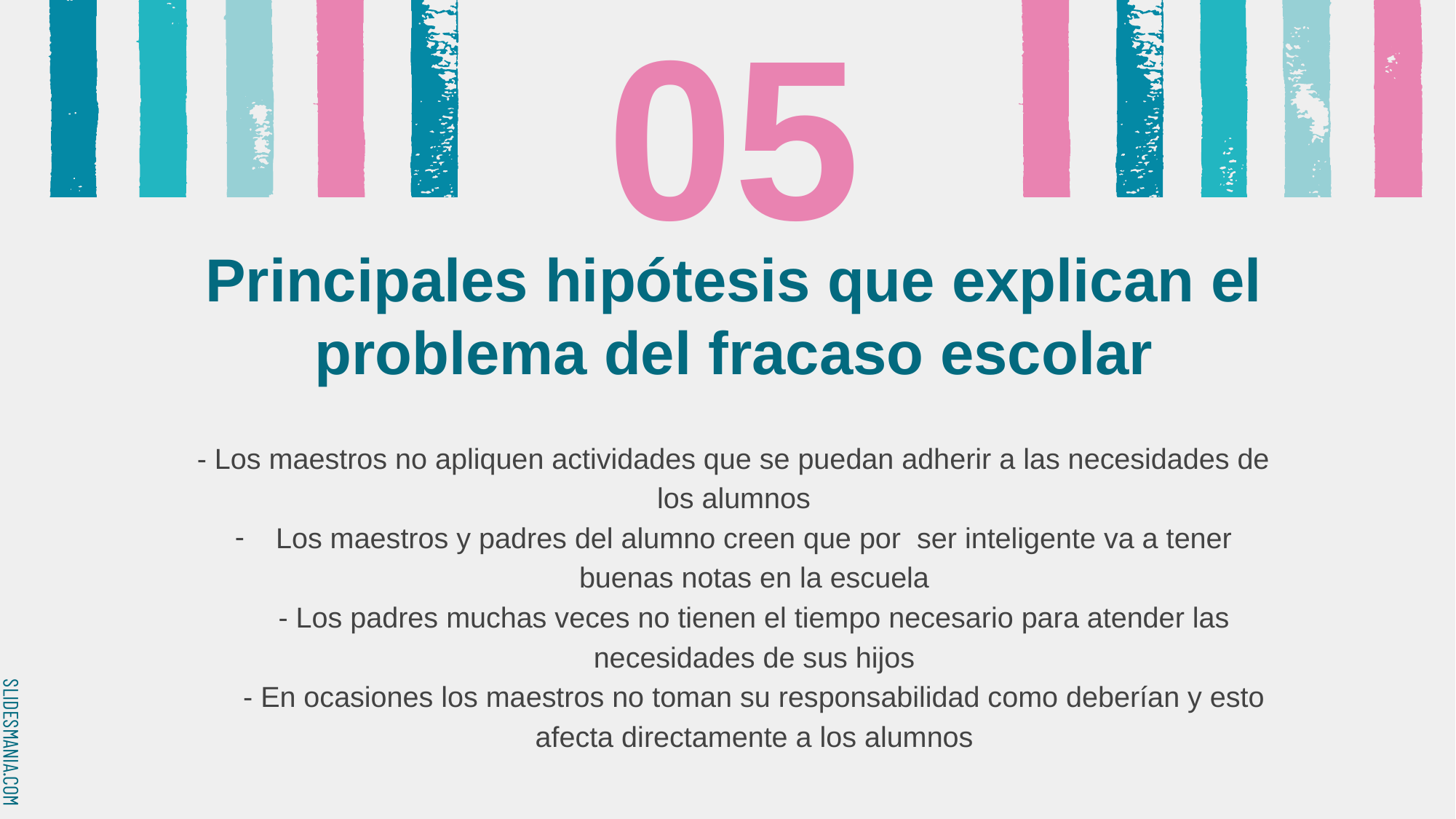

# 05
Principales hipótesis que explican el problema del fracaso escolar
- Los maestros no apliquen actividades que se puedan adherir a las necesidades de los alumnos
Los maestros y padres del alumno creen que por  ser inteligente va a tener buenas notas en la escuela
- Los padres muchas veces no tienen el tiempo necesario para atender las necesidades de sus hijos
- En ocasiones los maestros no toman su responsabilidad como deberían y esto afecta directamente a los alumnos